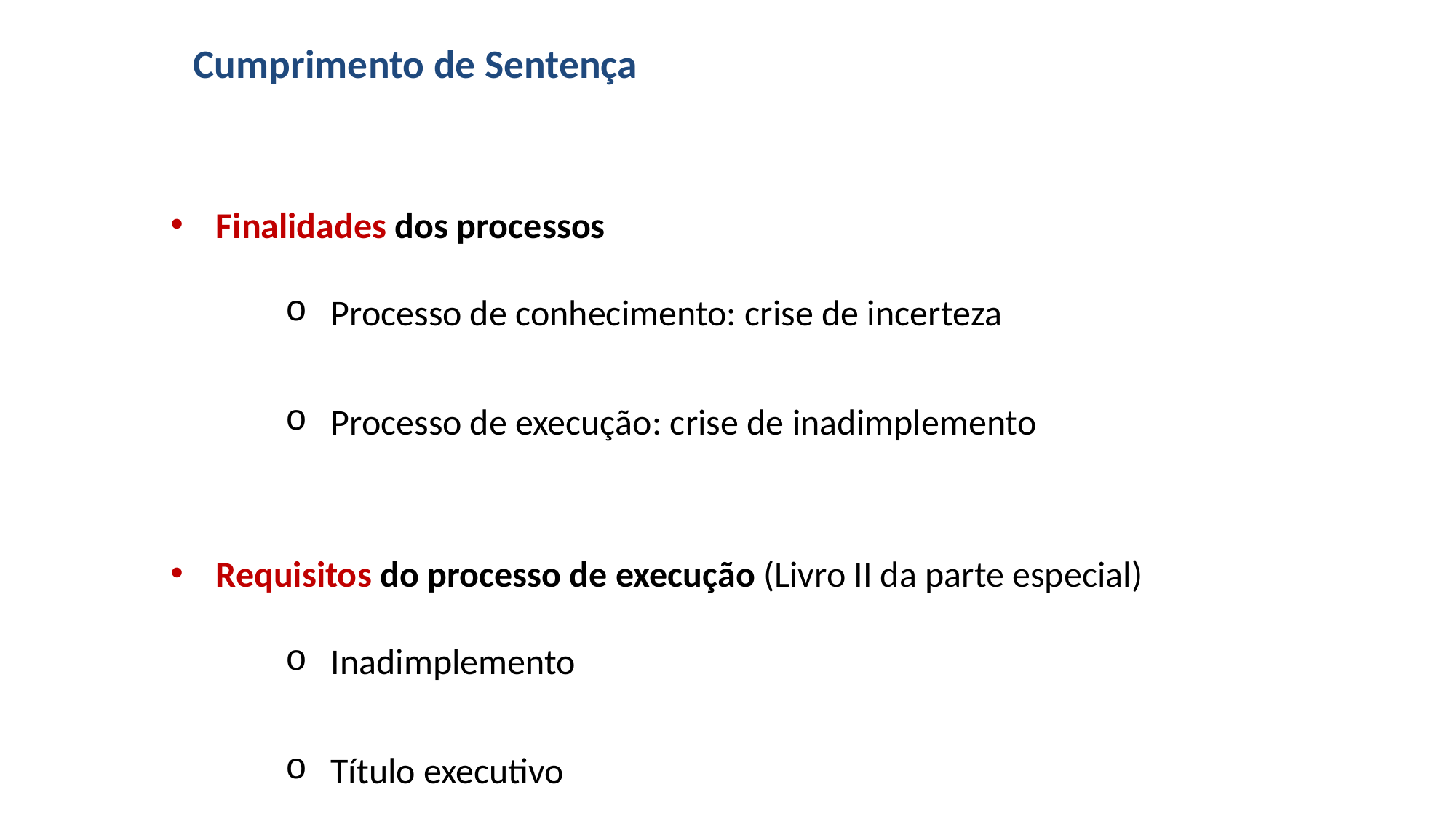

# Cumprimento de Sentença
Finalidades dos processos

Processo de conhecimento: crise de incerteza

Processo de execução: crise de inadimplemento

Requisitos do processo de execução (Livro II da parte especial)

Inadimplemento

Título executivo